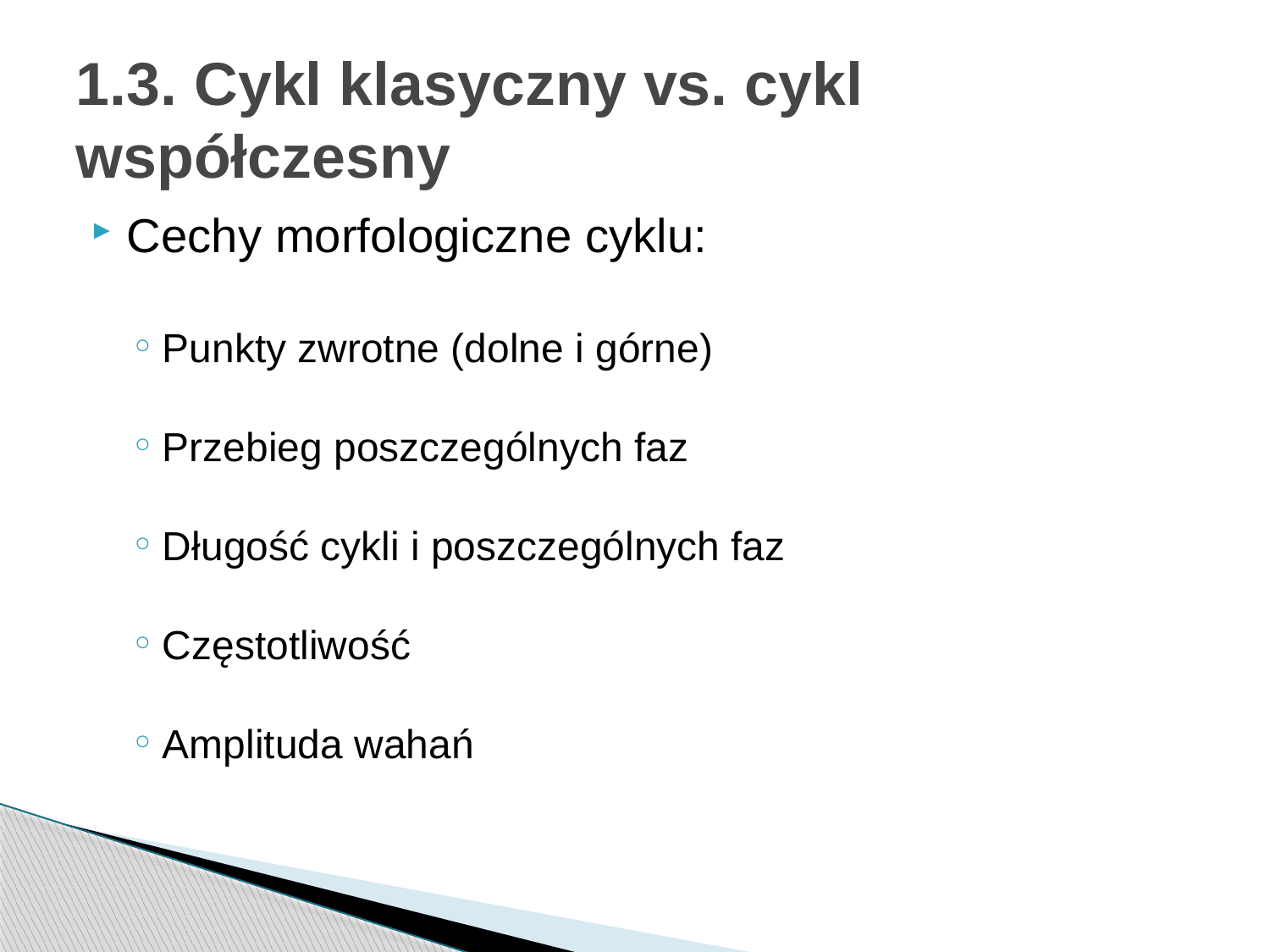

# 1.3. Cykl klasyczny vs. cykl współczesny
Cechy morfologiczne cyklu:

Punkty zwrotne (dolne i górne)

Przebieg poszczególnych faz

Długość cykli i poszczególnych faz

Częstotliwość

Amplituda wahań